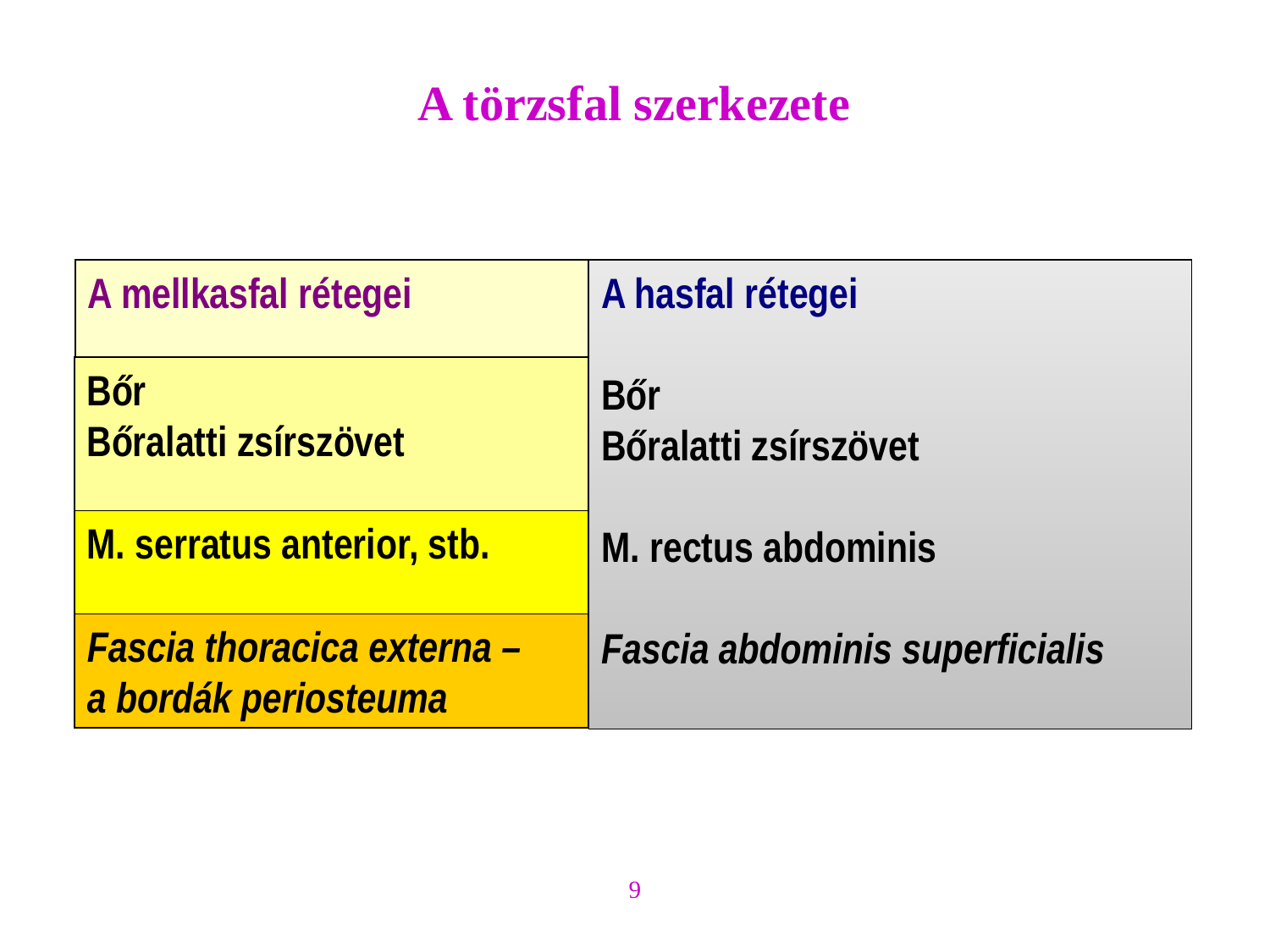

A törzsfal szerkezete
A mellkasfal rétegei

A hasfal rétegei

Bőr
Bőralatti zsírszövet

M. rectus abdominis

Fascia abdominis superficialis

Bőr
Bőralatti zsírszövet

M. serratus anterior, stb.

Fascia thoracica externa –
a bordák periosteuma
9